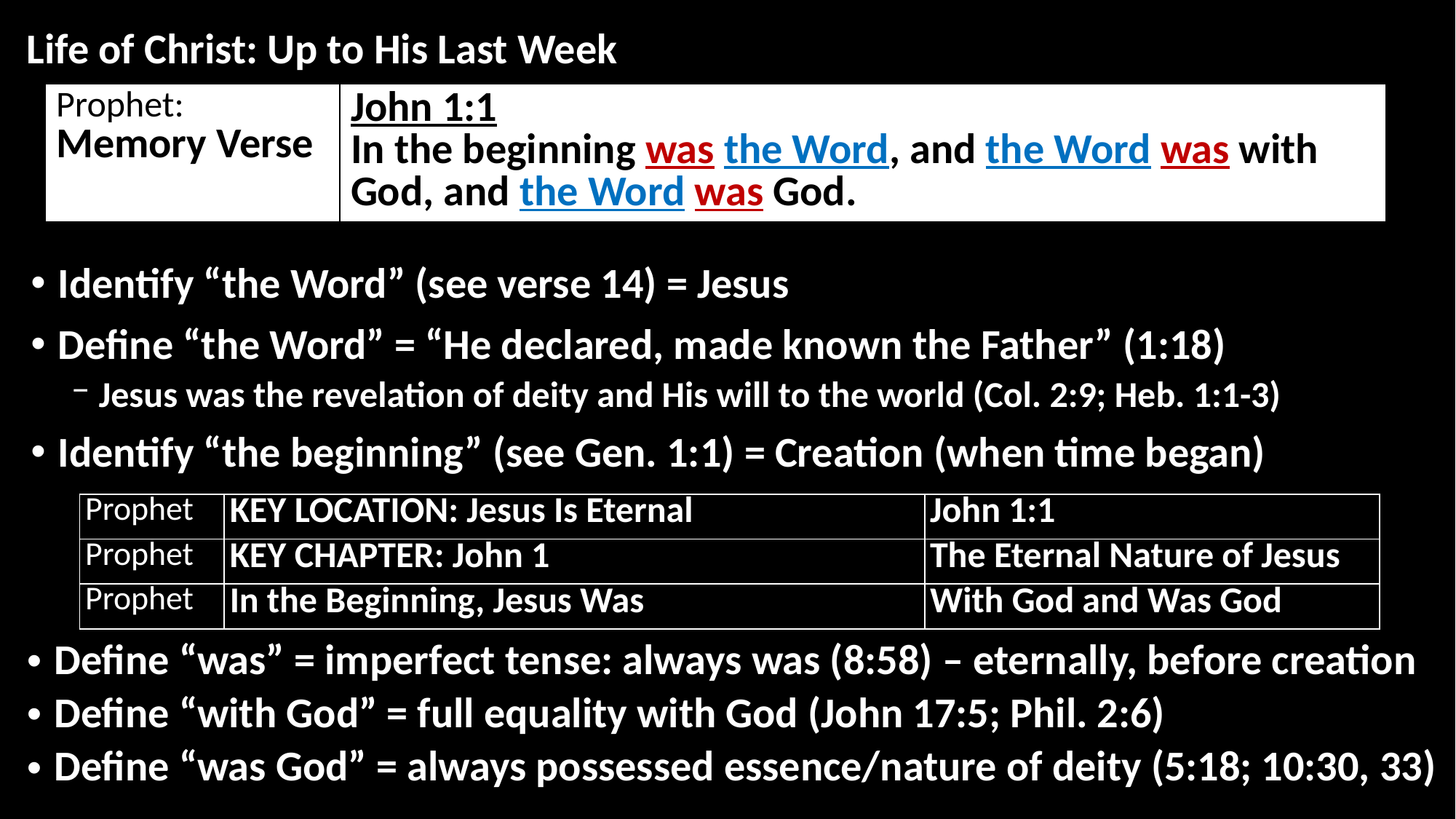

Life of Christ: Up to His Last Week
| Prophet: Memory Verse | John 1:1 In the beginning was the Word, and the Word was with God, and the Word was God. |
| --- | --- |
Identify “the Word” (see verse 14) = Jesus
Define “the Word” = “He declared, made known the Father” (1:18)
Jesus was the revelation of deity and His will to the world (Col. 2:9; Heb. 1:1-3)
Identify “the beginning” (see Gen. 1:1) = Creation (when time began)
| Prophet | KEY LOCATION: Jesus Is Eternal | John 1:1 |
| --- | --- | --- |
| Prophet | KEY CHAPTER: John 1 | The Eternal Nature of Jesus |
| Prophet | In the Beginning, Jesus Was | With God and Was God |
Define “was” = imperfect tense: always was (8:58) – eternally, before creation
Define “with God” = full equality with God (John 17:5; Phil. 2:6)
Define “was God” = always possessed essence/nature of deity (5:18; 10:30, 33)